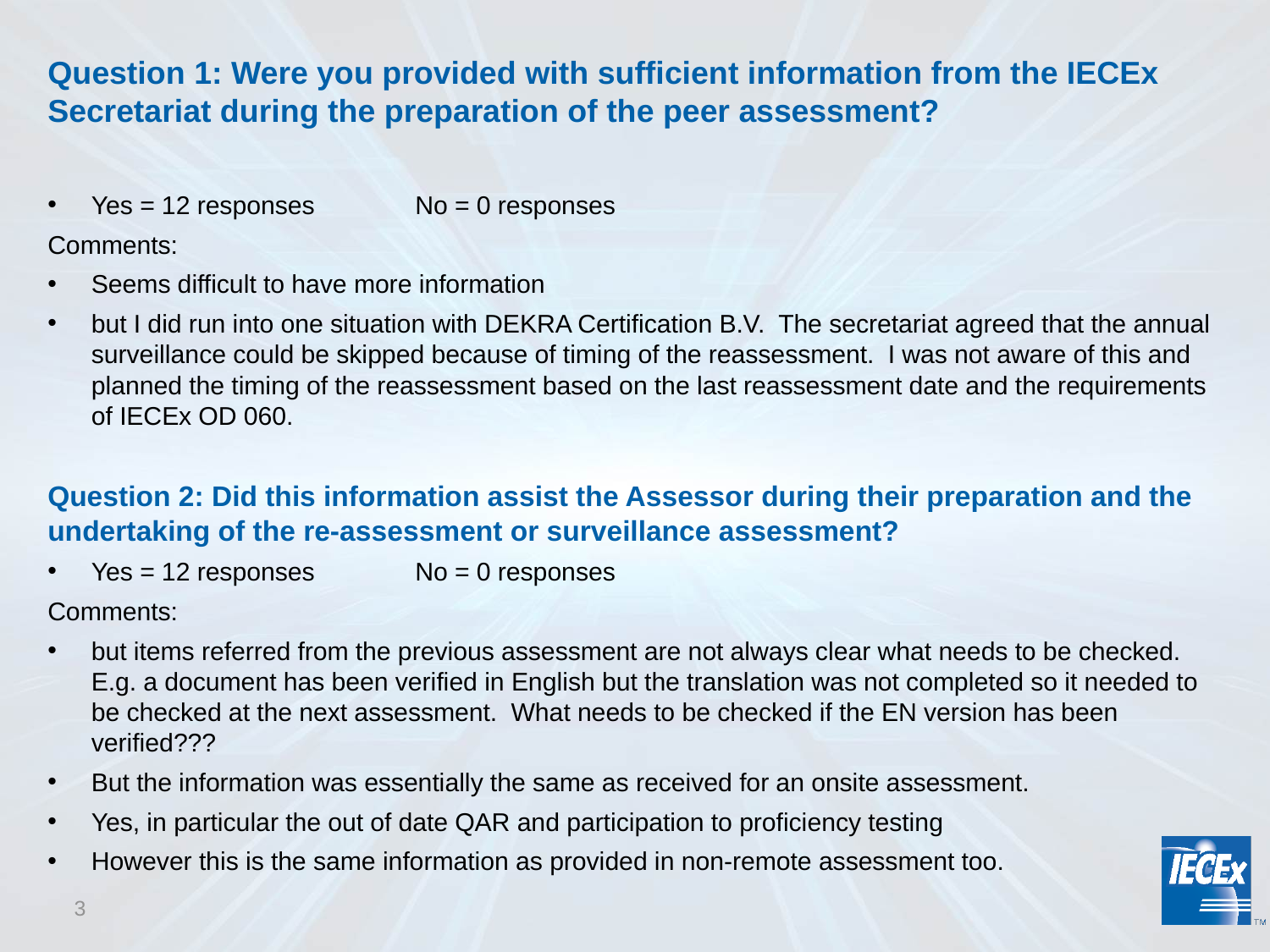

# Question 1: Were you provided with sufficient information from the IECEx Secretariat during the preparation of the peer assessment?
Yes = 12 responses 		No = 0 responses
Comments:
Seems difficult to have more information
but I did run into one situation with DEKRA Certification B.V.  The secretariat agreed that the annual surveillance could be skipped because of timing of the reassessment.  I was not aware of this and planned the timing of the reassessment based on the last reassessment date and the requirements of IECEx OD 060.

Question 2: Did this information assist the Assessor during their preparation and the undertaking of the re-assessment or surveillance assessment?
Yes = 12 responses 		No = 0 responses
Comments:
but items referred from the previous assessment are not always clear what needs to be checked.  E.g. a document has been verified in English but the translation was not completed so it needed to be checked at the next assessment.  What needs to be checked if the EN version has been verified???
But the information was essentially the same as received for an onsite assessment.
Yes, in particular the out of date QAR and participation to proficiency testing
However this is the same information as provided in non-remote assessment too.

3